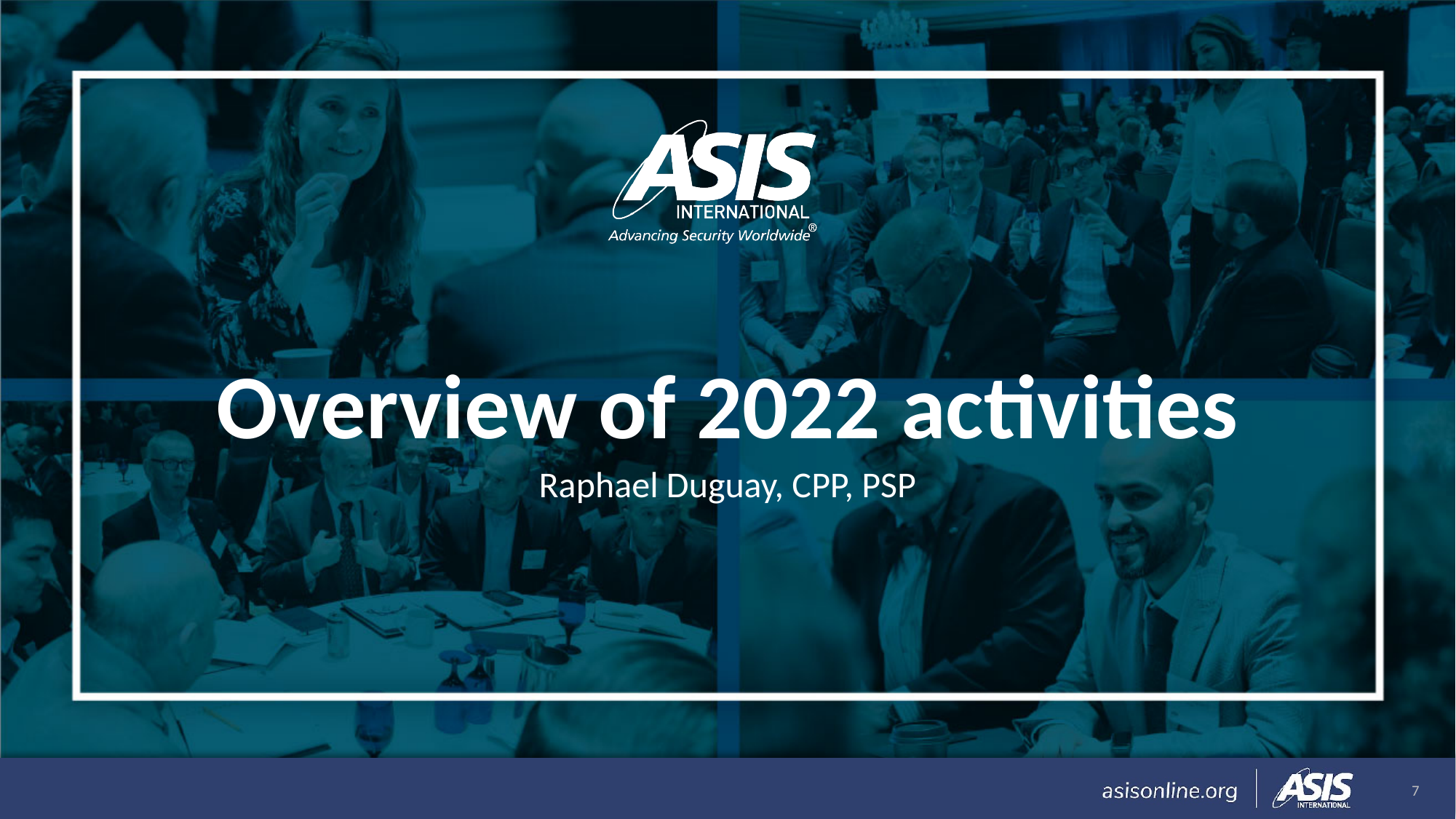

# Overview of 2022 activities
Raphael Duguay, CPP, PSP
7